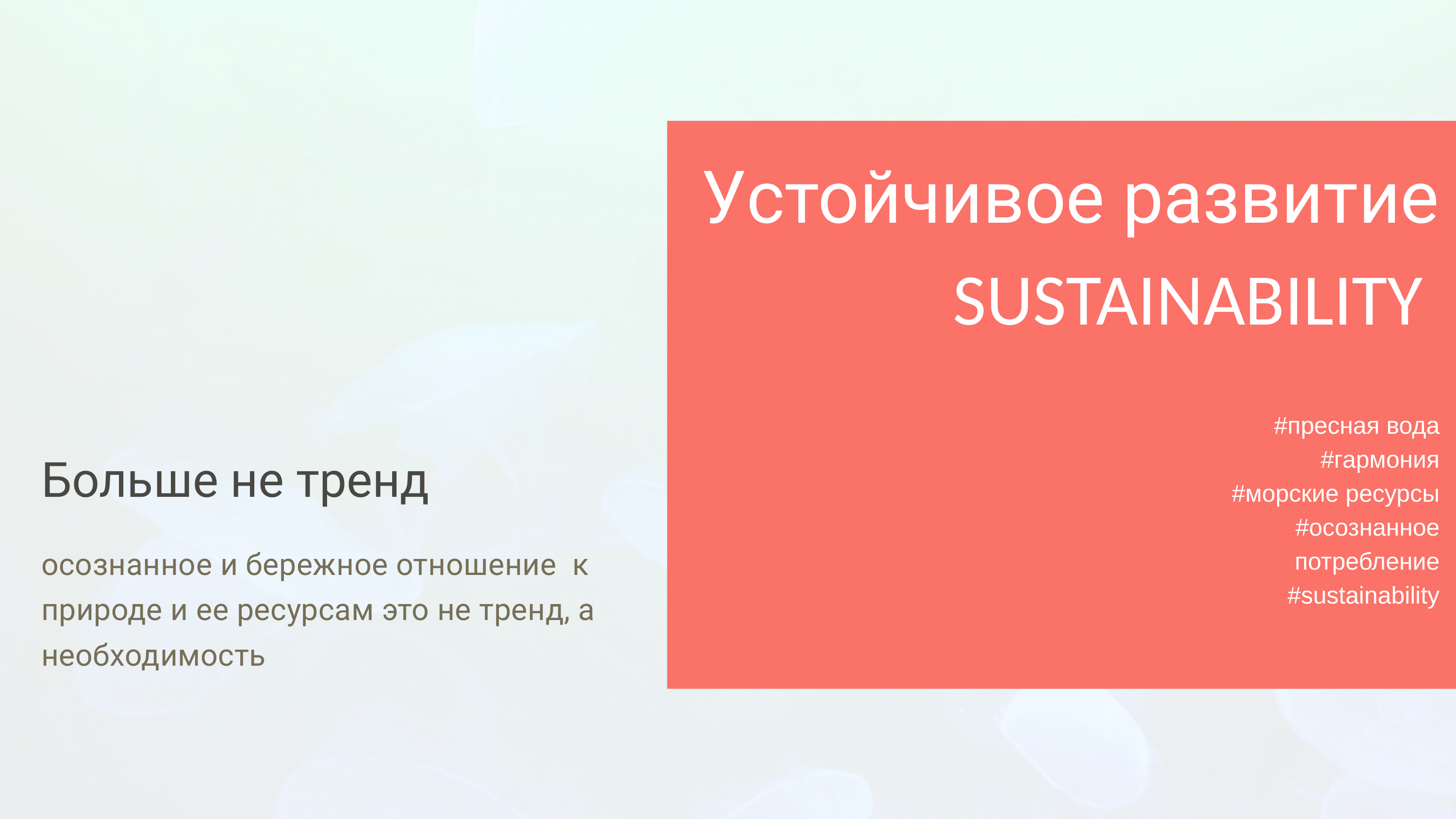

Устойчивое развитие
SUSTAINABILITY
#пресная вода
#гармония
#морские ресурсы
#осознанное потребление
#sustainability

Больше не тренд
осознанное и бережное отношение  к природе и ее ресурсам это не тренд, а необходимость